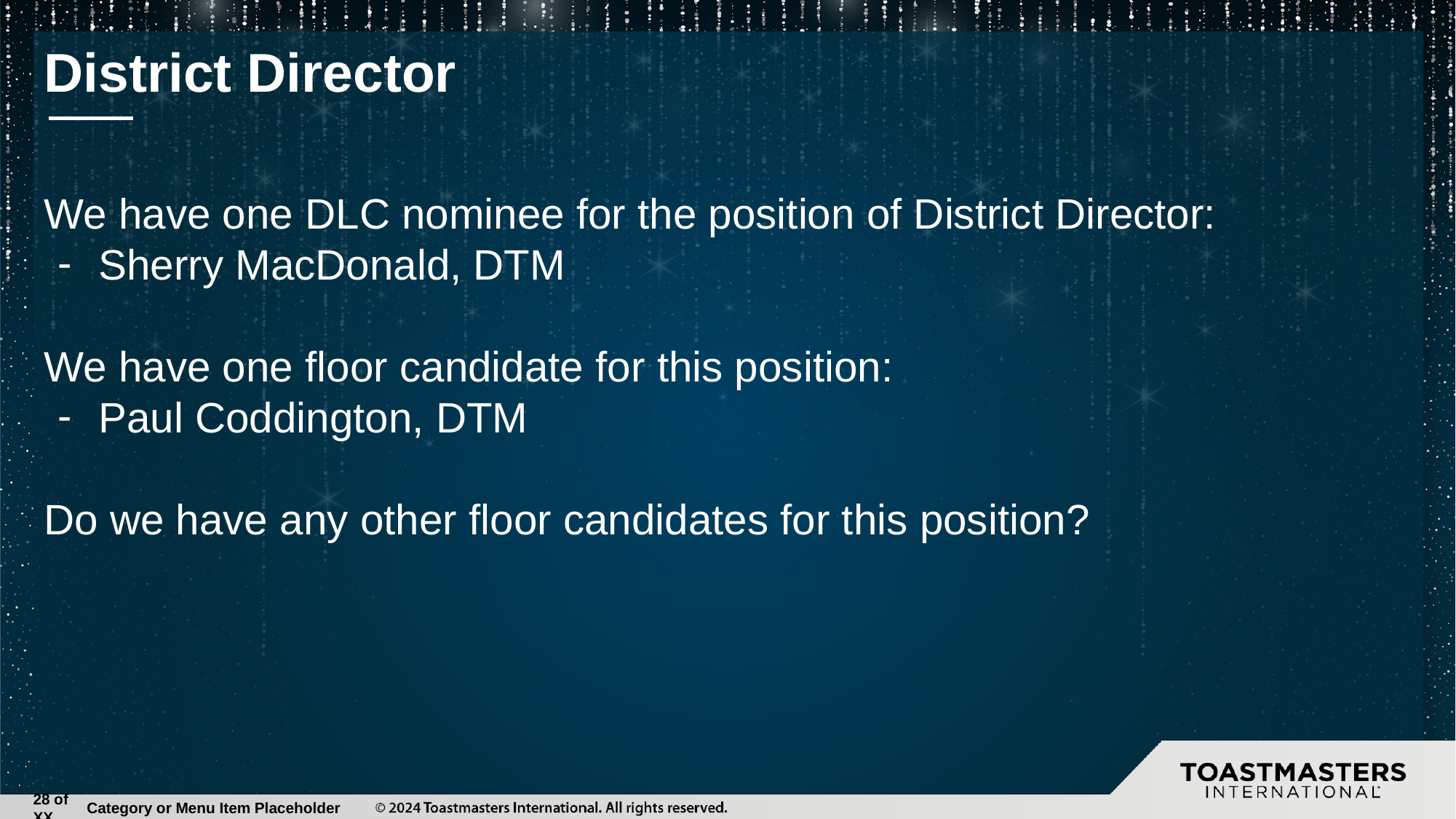

# District Director
We have one DLC nominee for the position of District Director:
Sherry MacDonald, DTM

We have one floor candidate for this position:
Paul Coddington, DTM

Do we have any other floor candidates for this position?
28 of XX
Category or Menu Item Placeholder